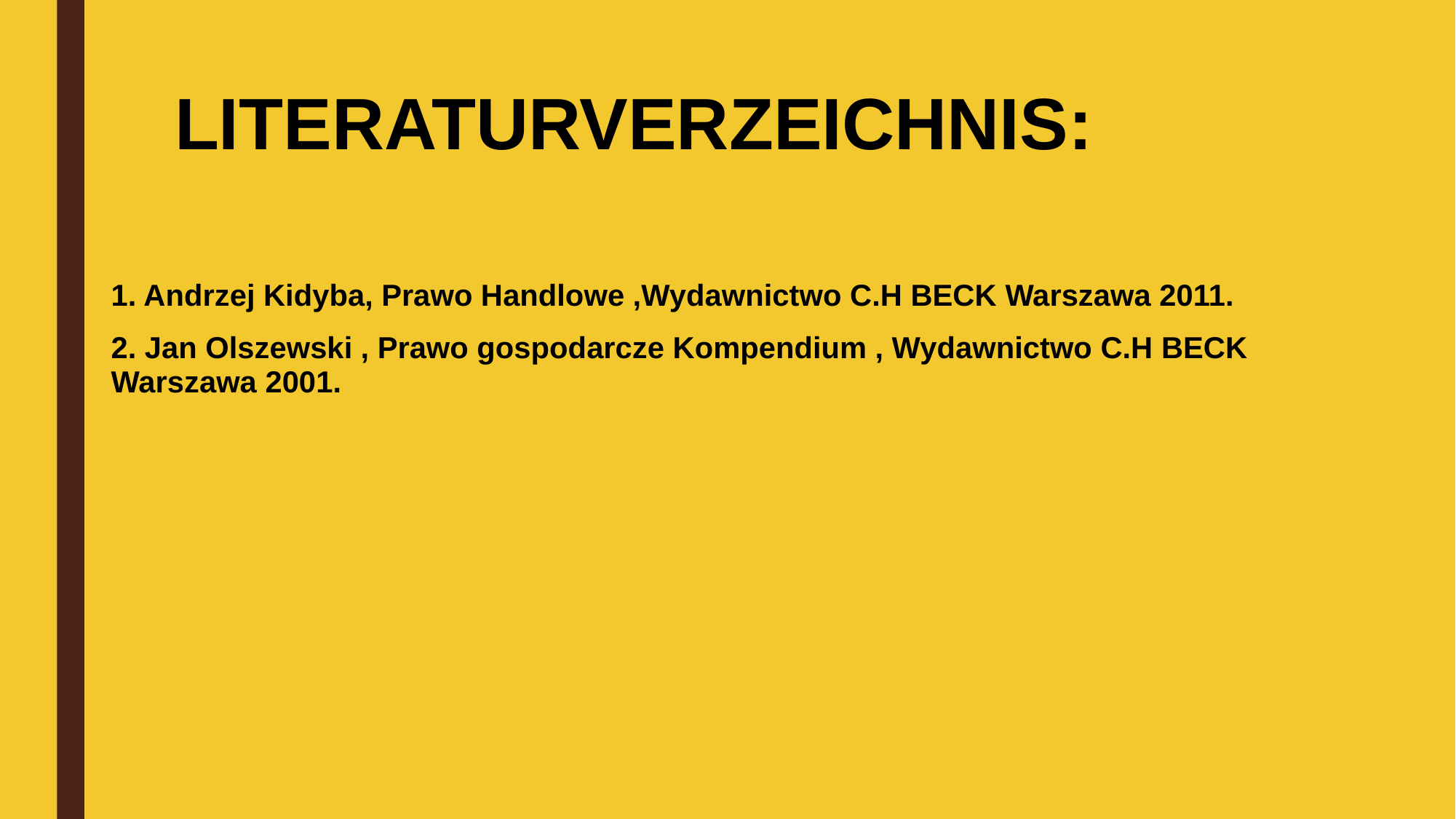

# LITERATURVERZEICHNIS:
1. Andrzej Kidyba, Prawo Handlowe ,Wydawnictwo C.H BECK Warszawa 2011.
2. Jan Olszewski , Prawo gospodarcze Kompendium , Wydawnictwo C.H BECK Warszawa 2001.